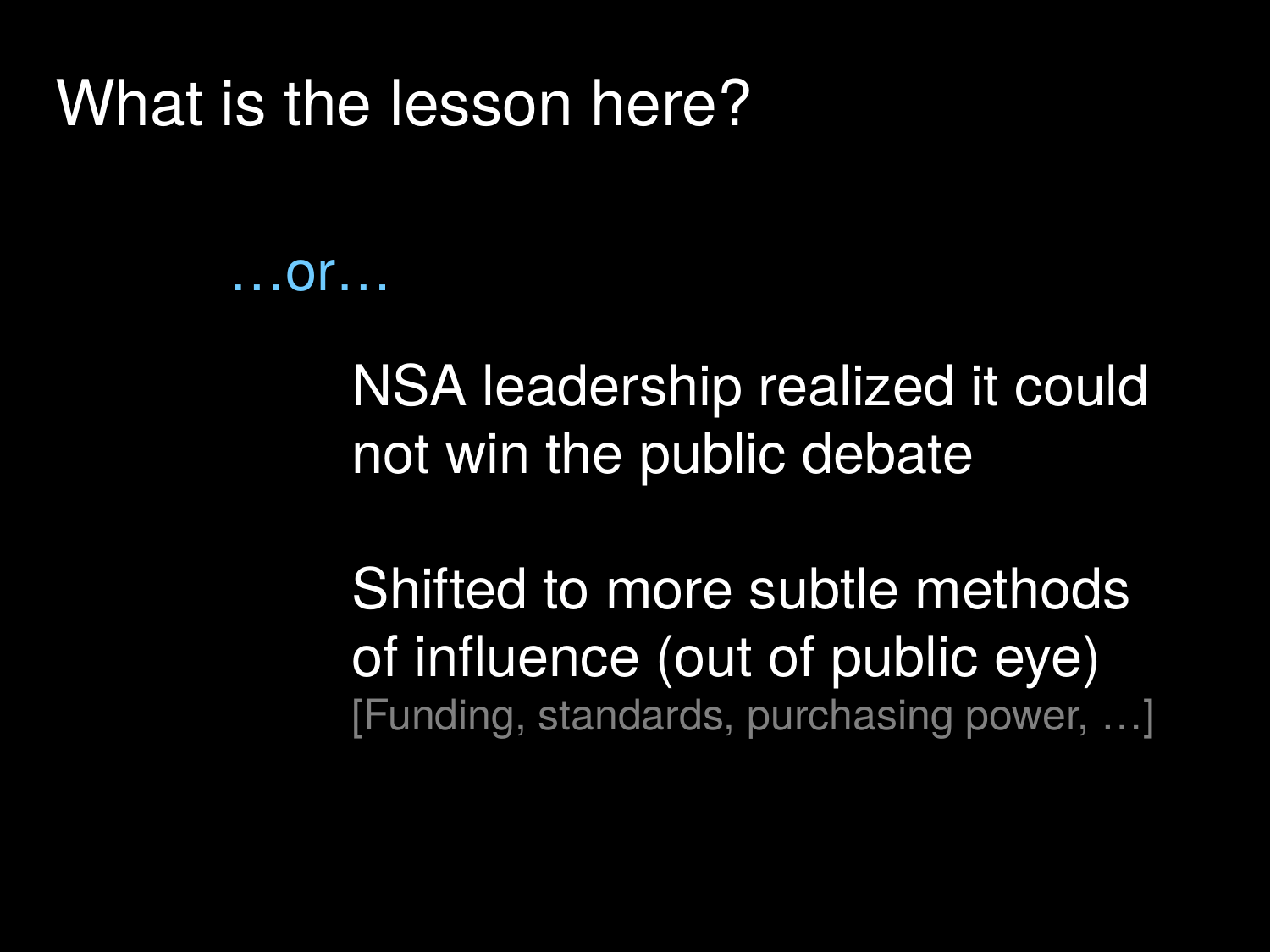

What is the lesson here?

…or…
NSA leadership realized it could not win the public debate

Shifted to more subtle methods of influence (out of public eye)
[Funding, standards, purchasing power, …]